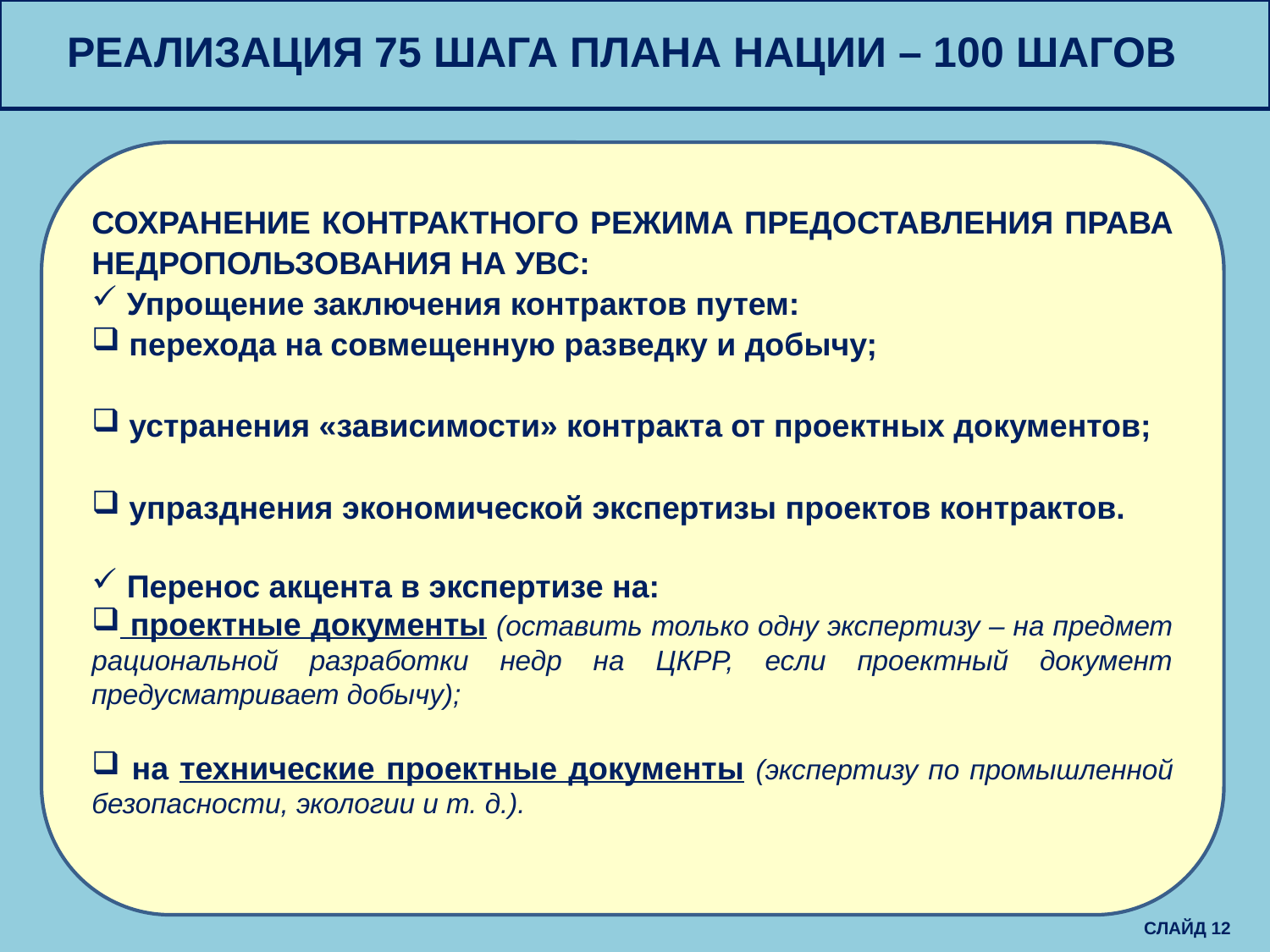

РЕАЛИЗАЦИЯ 75 ШАГА ПЛАНА НАЦИИ – 100 ШАГОВ
СОХРАНЕНИЕ КОНТРАКТНОГО РЕЖИМА ПРЕДОСТАВЛЕНИЯ ПРАВА НЕДРОПОЛЬЗОВАНИЯ НА УВС:
 Упрощение заключения контрактов путем:
 перехода на совмещенную разведку и добычу;

 устранения «зависимости» контракта от проектных документов;

 упразднения экономической экспертизы проектов контрактов.

 Перенос акцента в экспертизе на:
 проектные документы (оставить только одну экспертизу – на предмет рациональной разработки недр на ЦКРР, если проектный документ предусматривает добычу);

 на технические проектные документы (экспертизу по промышленной безопасности, экологии и т. д.).

 СЛАЙД 12